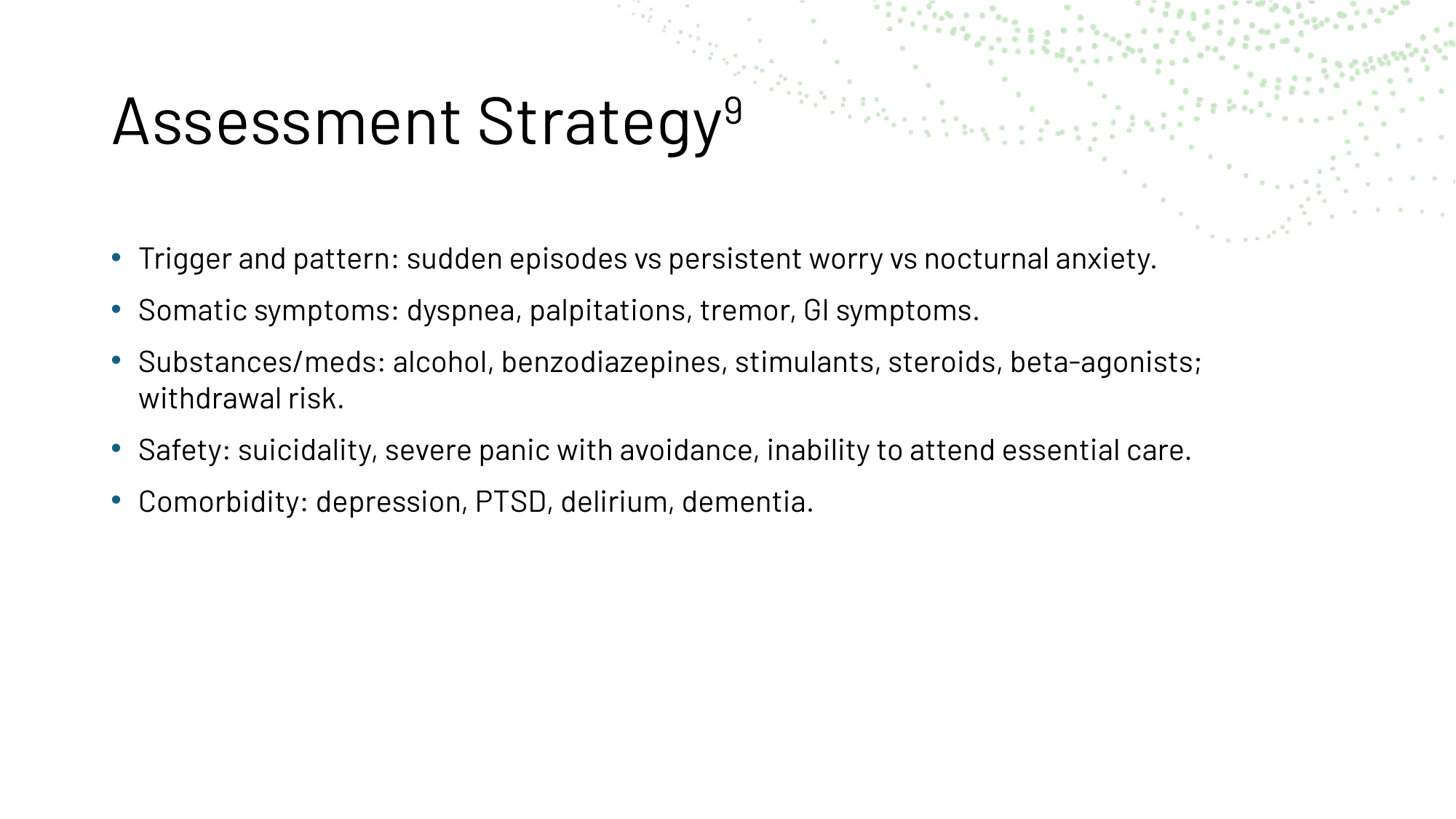

# Assessment Strategy9
Trigger and pattern: sudden episodes vs persistent worry vs nocturnal anxiety.
Somatic symptoms: dyspnea, palpitations, tremor, GI symptoms.
Substances/meds: alcohol, benzodiazepines, stimulants, steroids, beta‑agonists; withdrawal risk.
Safety: suicidality, severe panic with avoidance, inability to attend essential care.
Comorbidity: depression, PTSD, delirium, dementia.